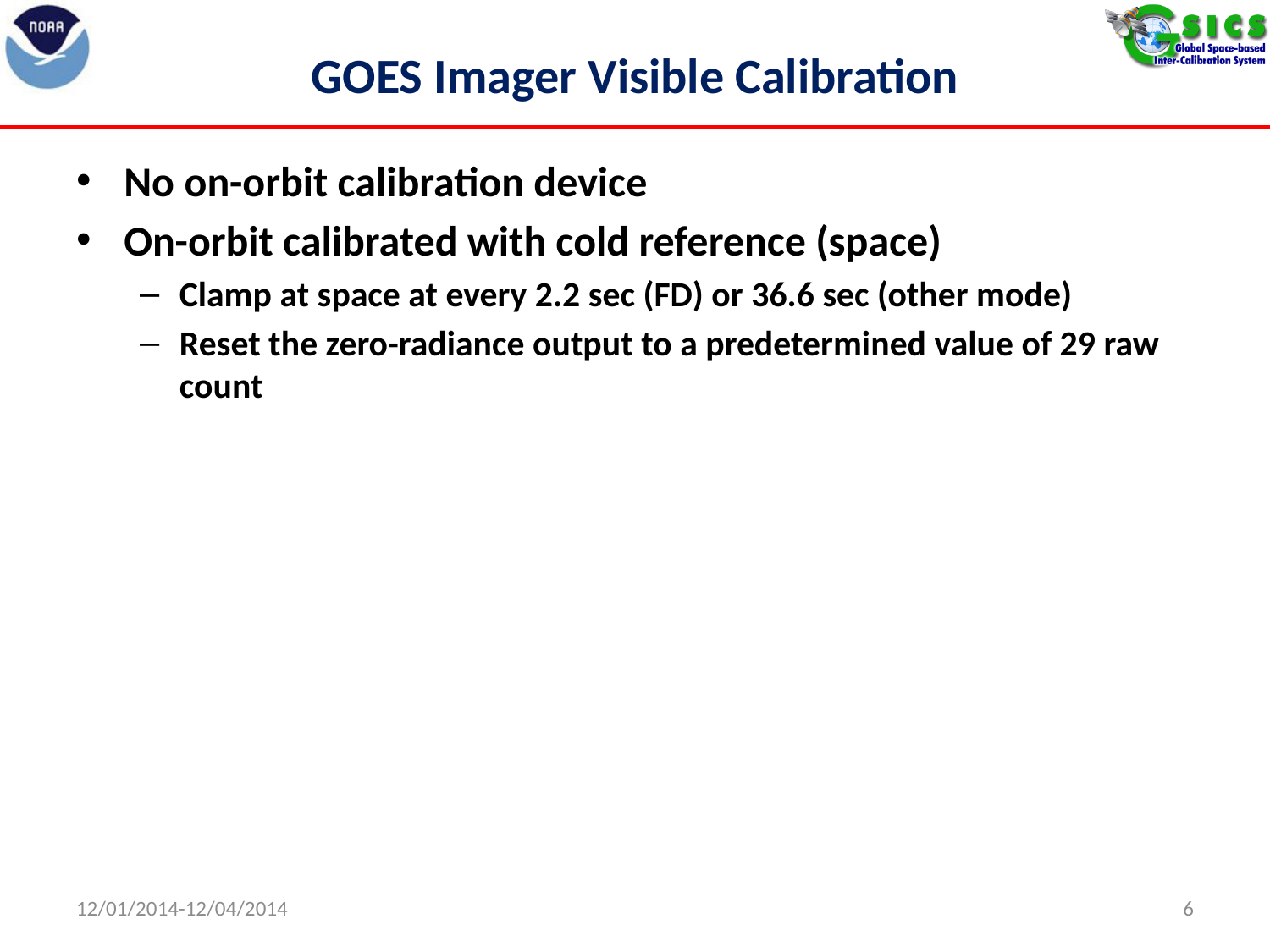

# GOES Imager Visible Calibration
No on-orbit calibration device
On-orbit calibrated with cold reference (space)
Clamp at space at every 2.2 sec (FD) or 36.6 sec (other mode)
Reset the zero-radiance output to a predetermined value of 29 raw count
12/01/2014-12/04/2014
6